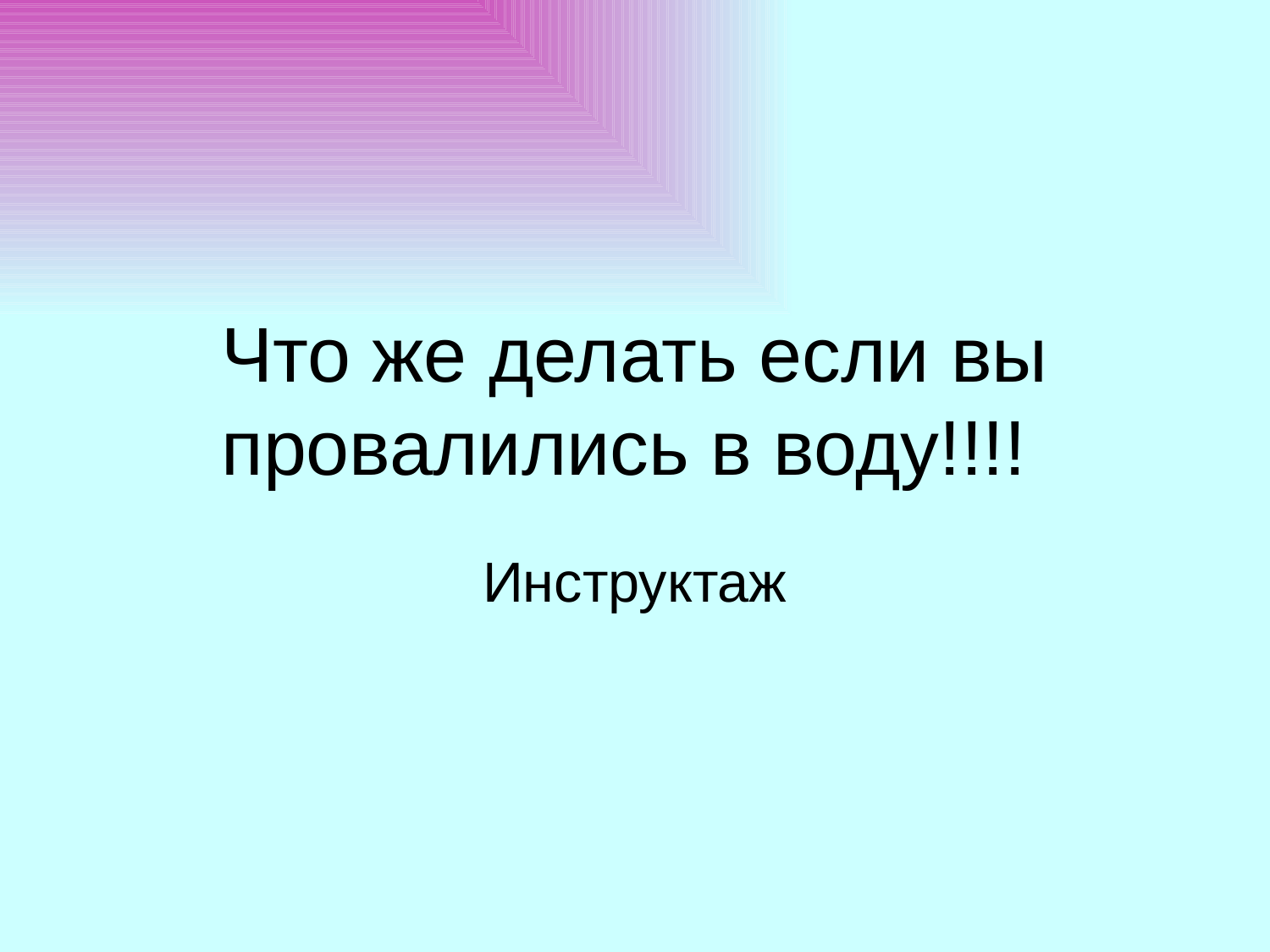

# Что же делать если вы провалились в воду!!!!
Инструктаж